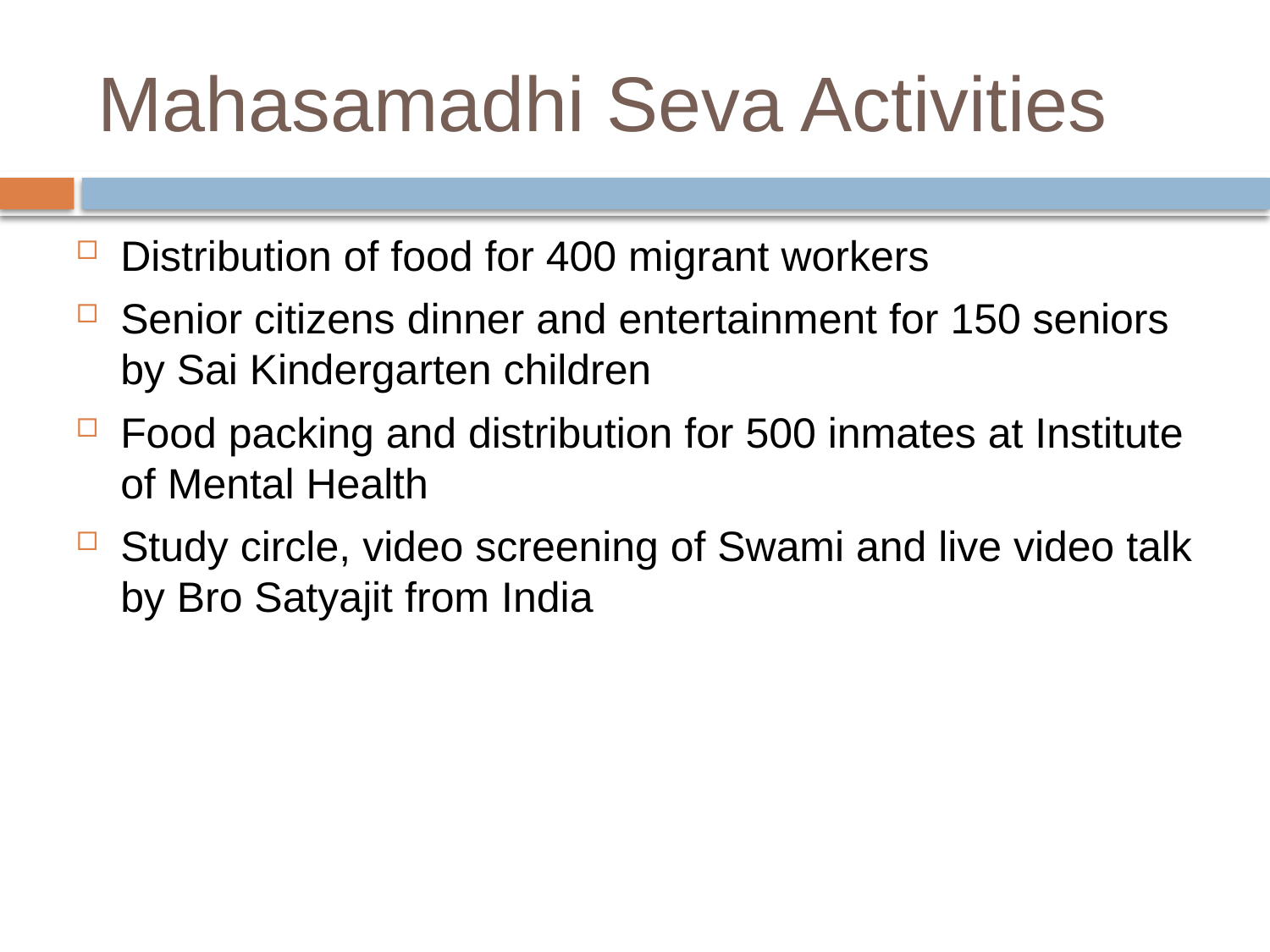

# Mahasamadhi Seva Activities
Distribution of food for 400 migrant workers
Senior citizens dinner and entertainment for 150 seniors by Sai Kindergarten children
Food packing and distribution for 500 inmates at Institute of Mental Health
Study circle, video screening of Swami and live video talk by Bro Satyajit from India